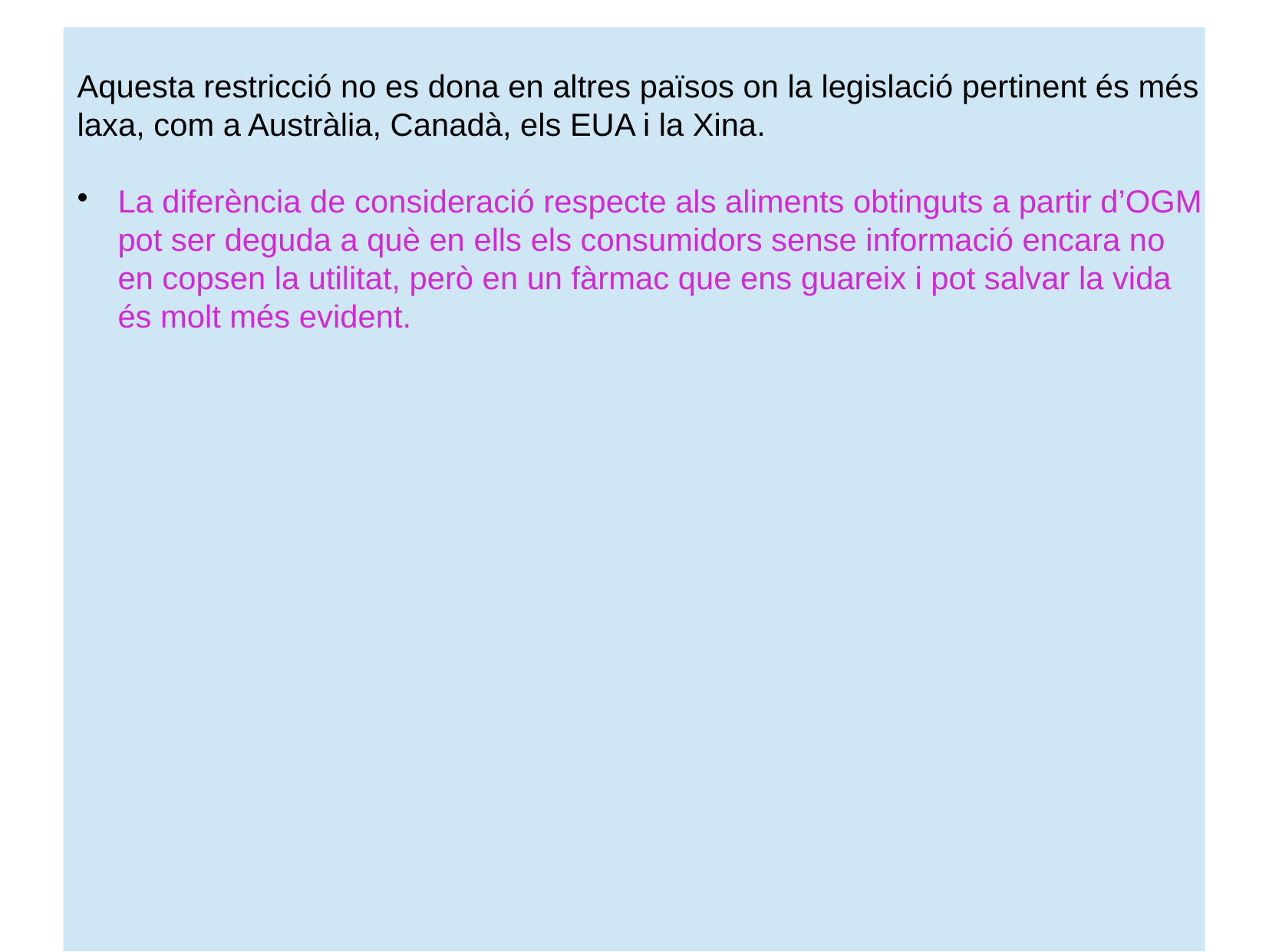

Aquesta restricció no es dona en altres països on la legislació pertinent és més laxa, com a Austràlia, Canadà, els EUA i la Xina.

La diferència de consideració respecte als aliments obtinguts a partir d’OGM pot ser deguda a què en ells els consumidors sense informació encara no en copsen la utilitat, però en un fàrmac que ens guareix i pot salvar la vida és molt més evident.